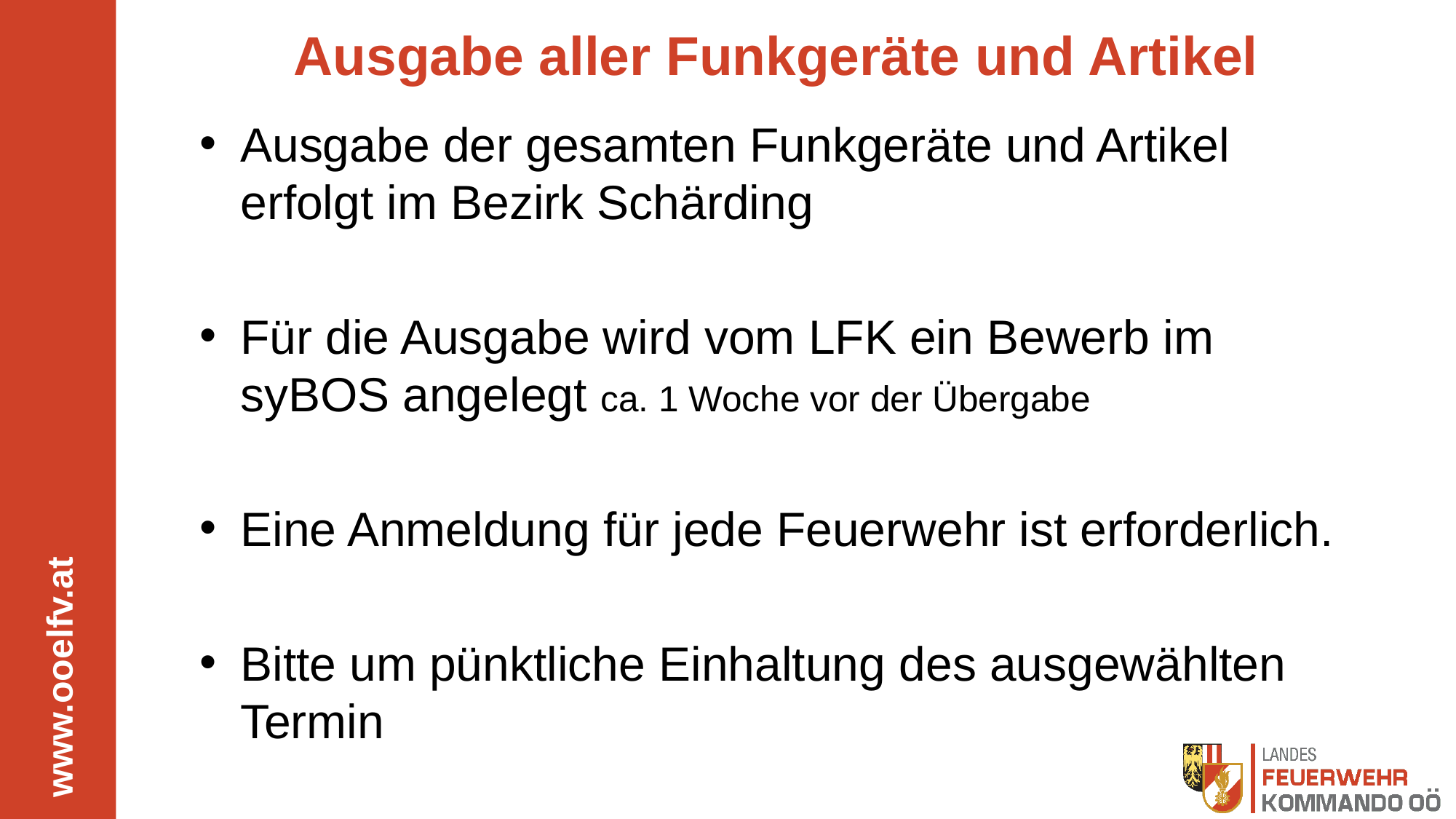

# Ausgabe aller Funkgeräte und Artikel
Ausgabe der gesamten Funkgeräte und Artikel erfolgt im Bezirk Schärding

Für die Ausgabe wird vom LFK ein Bewerb im syBOS angelegt ca. 1 Woche vor der Übergabe

Eine Anmeldung für jede Feuerwehr ist erforderlich.

Bitte um pünktliche Einhaltung des ausgewählten Termin